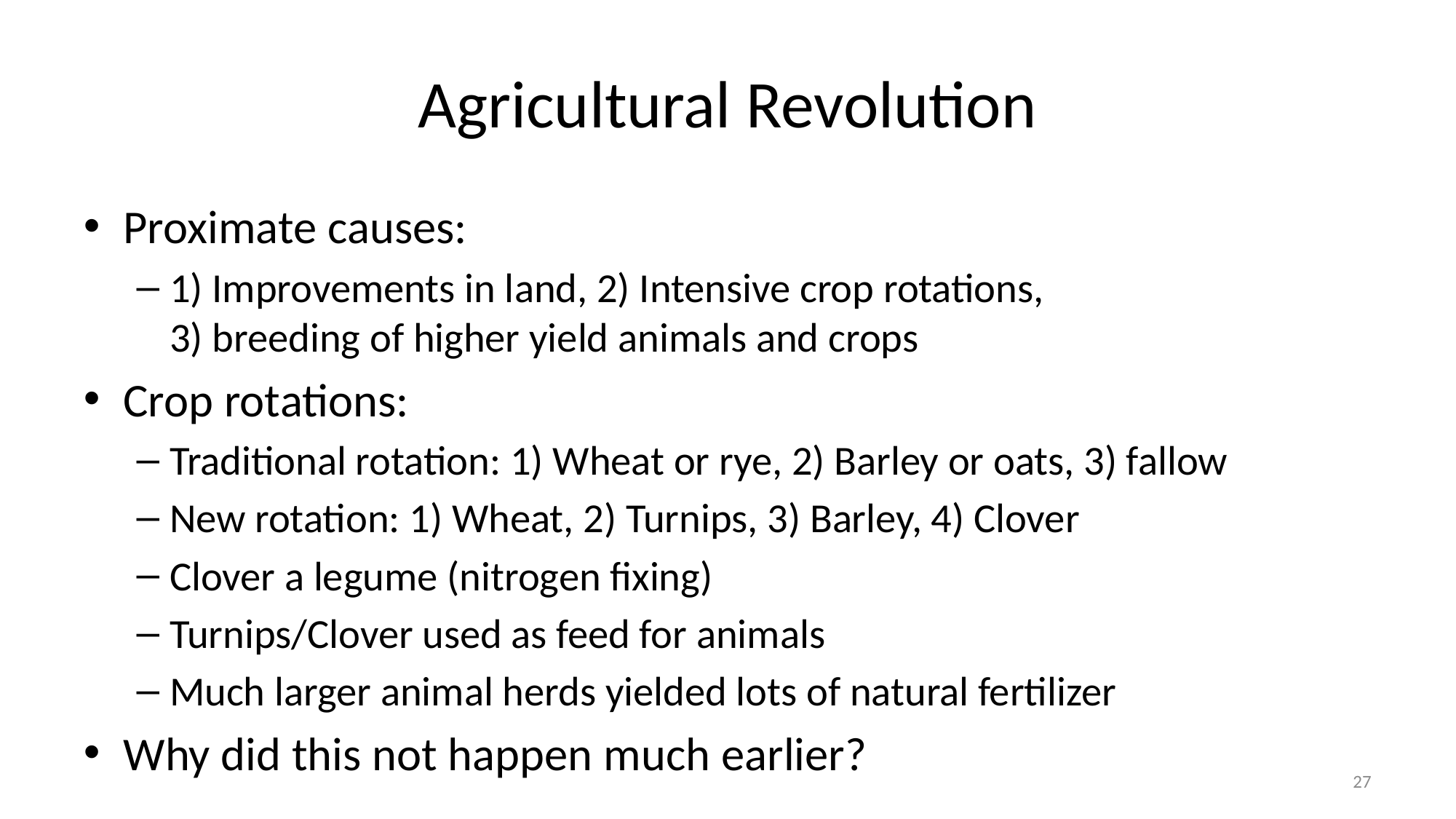

# Agricultural Revolution
Proximate causes:
1) Improvements in land, 2) Intensive crop rotations,
3) breeding of higher yield animals and crops
Crop rotations:
Traditional rotation: 1) Wheat or rye, 2) Barley or oats, 3) fallow
New rotation: 1) Wheat, 2) Turnips, 3) Barley, 4) Clover
Clover a legume (nitrogen fixing)
Turnips/Clover used as feed for animals
Much larger animal herds yielded lots of natural fertilizer
Why did this not happen much earlier?
27